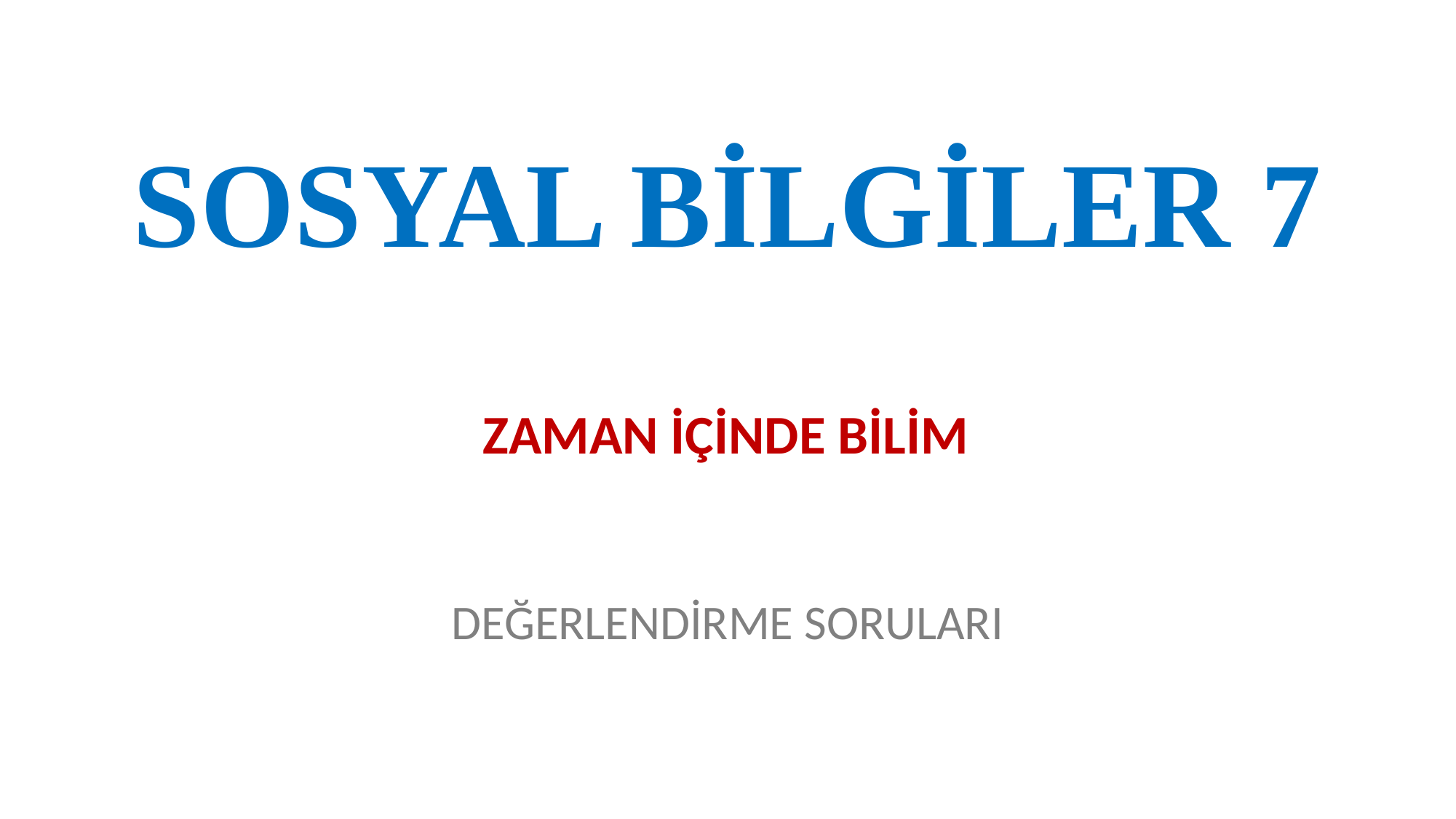

SOSYAL BİLGİLER 7
ZAMAN İÇİNDE BİLİM
DEĞERLENDİRME SORULARI